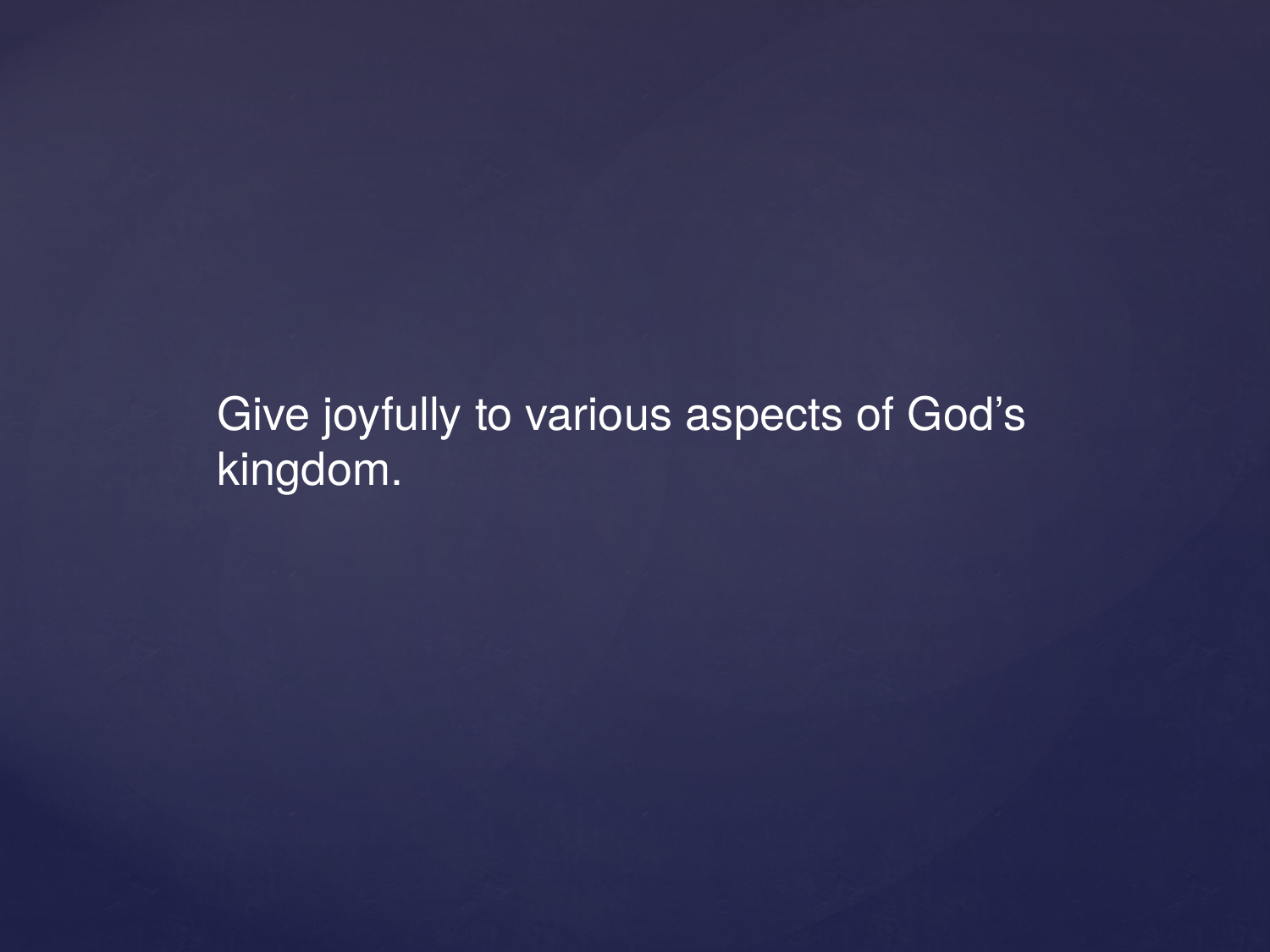

Give joyfully to various aspects of God’s kingdom.